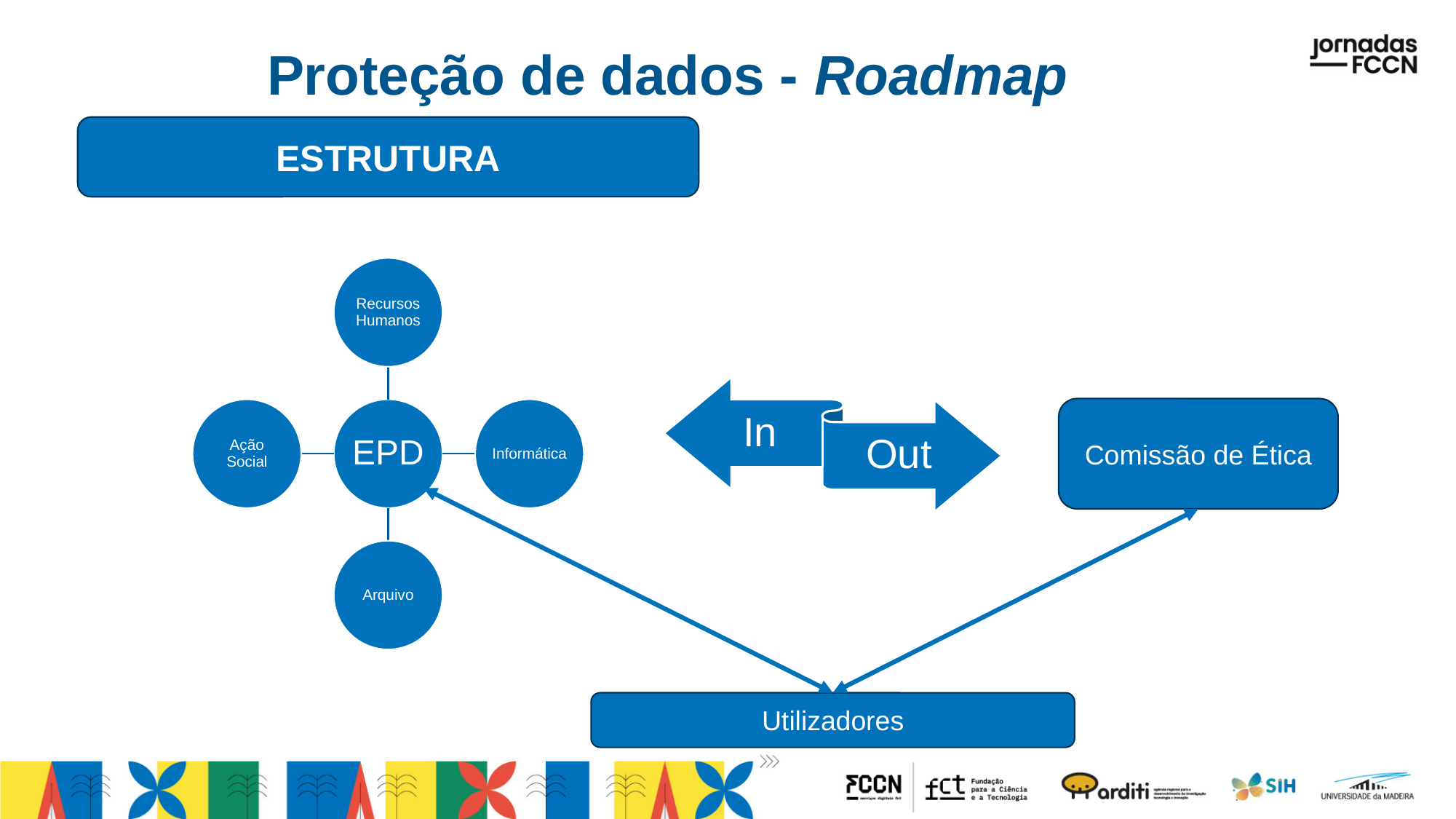

# Proteção de dados - Roadmap
ESTRUTURA
EPD

Recursos Humanos

Informática

Arquivo

Ação Social
In
Out
Comissão de Ética
Utilizadores